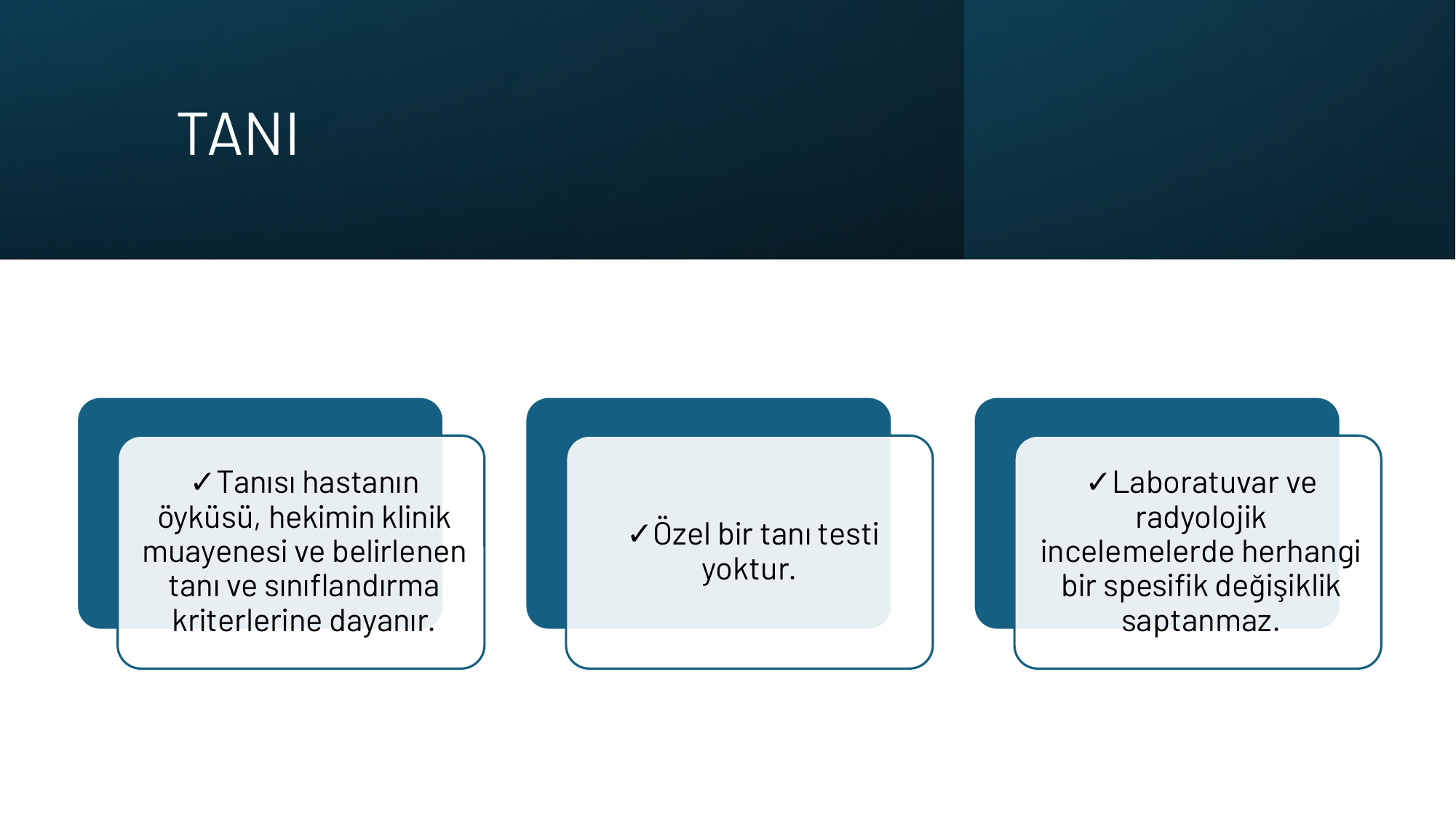

# TANI
✓Tanısı hastanın öyküsü, hekimin klinik muayenesi ve belirlenen tanı ve sınıflandırma kriterlerine dayanır.
✓Özel bir tanı testi yoktur.
✓Laboratuvar ve radyolojik incelemelerde herhangi bir spesifik değişiklik saptanmaz.